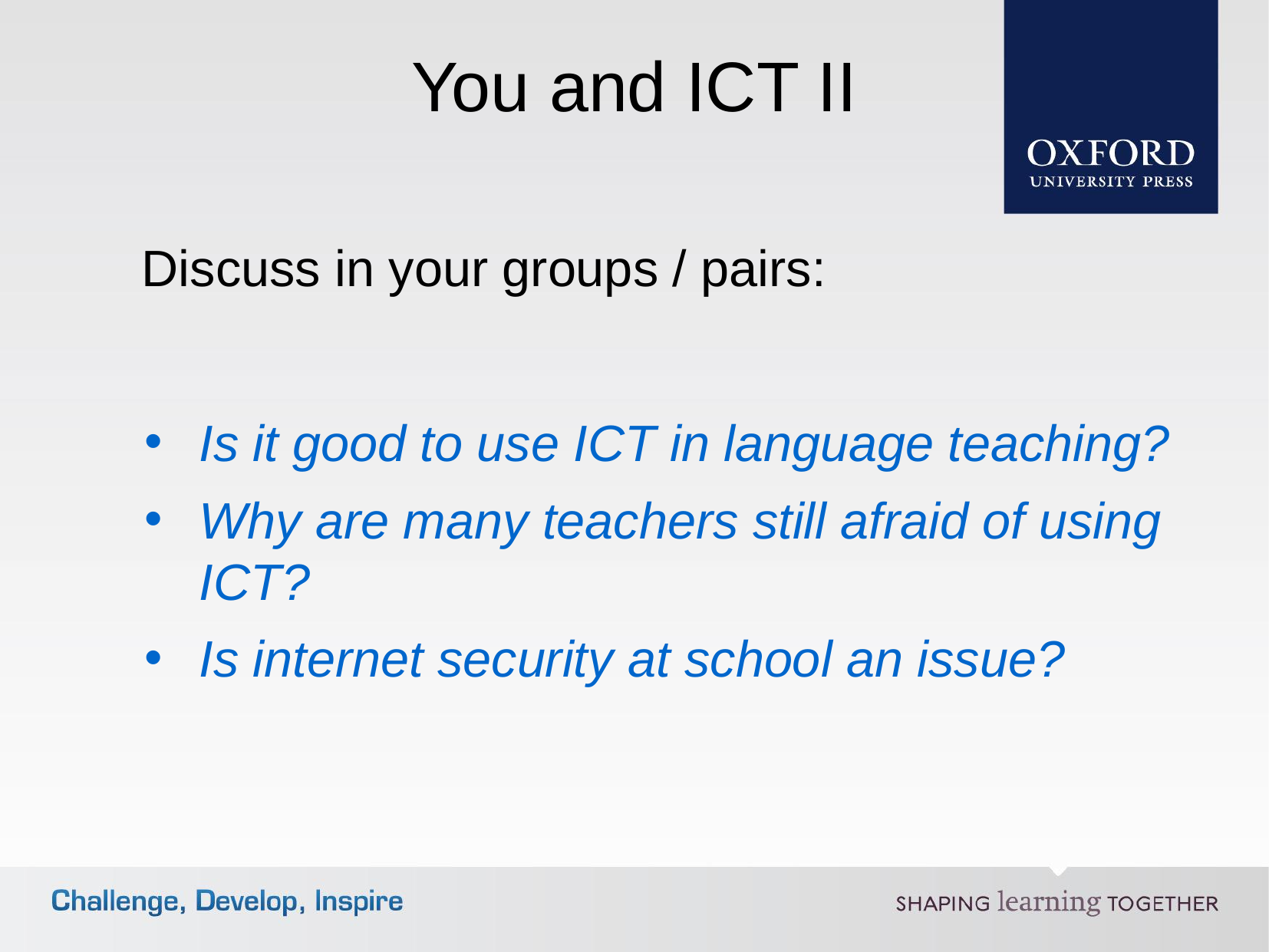

You and ICT II

Discuss in your groups / pairs:

Is it good to use ICT in language teaching?
Why are many teachers still afraid of using ICT?
Is internet security at school an issue?